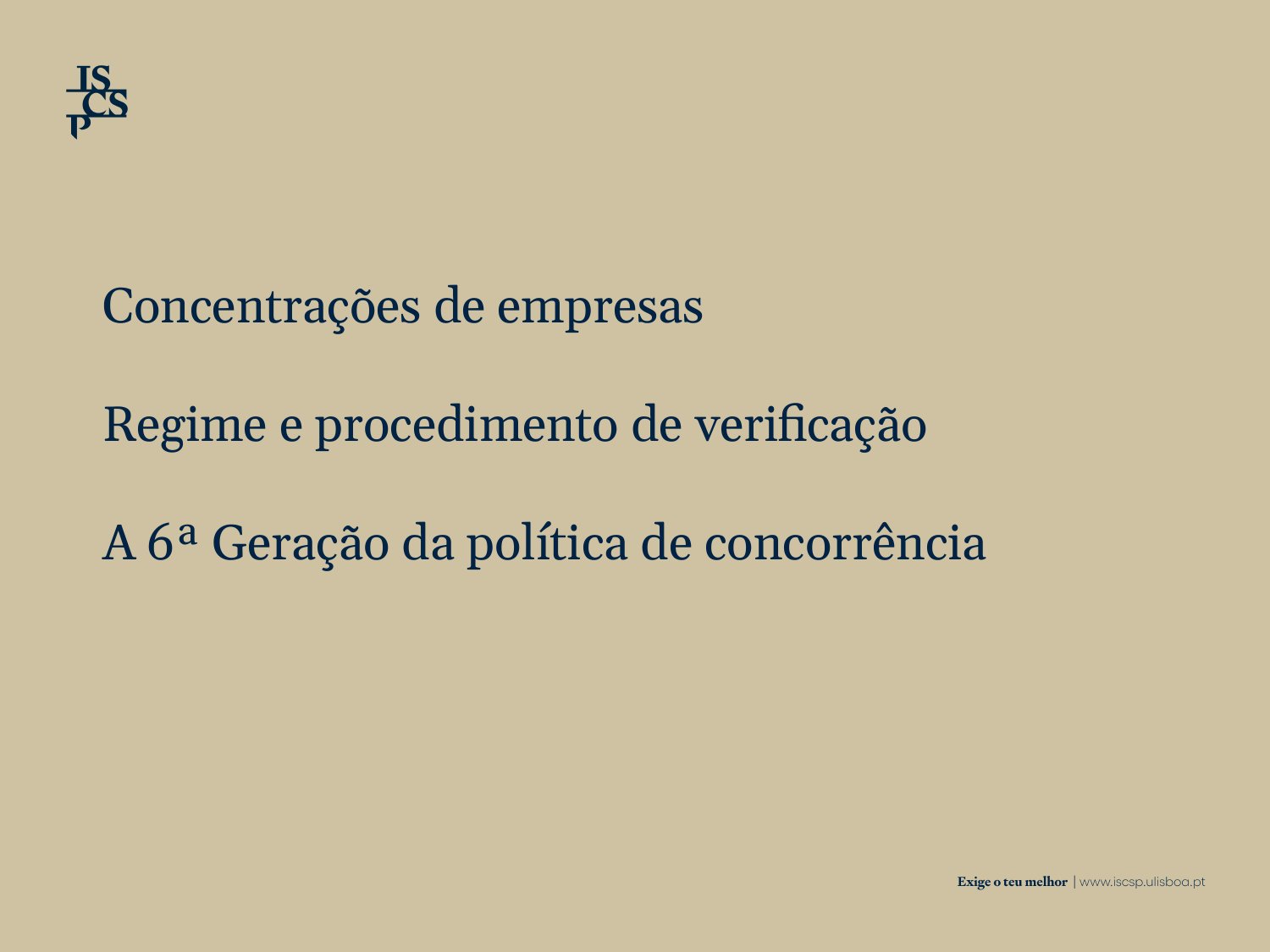

Concentrações de empresas
Regime e procedimento de verificação
A 6ª Geração da política de concorrência